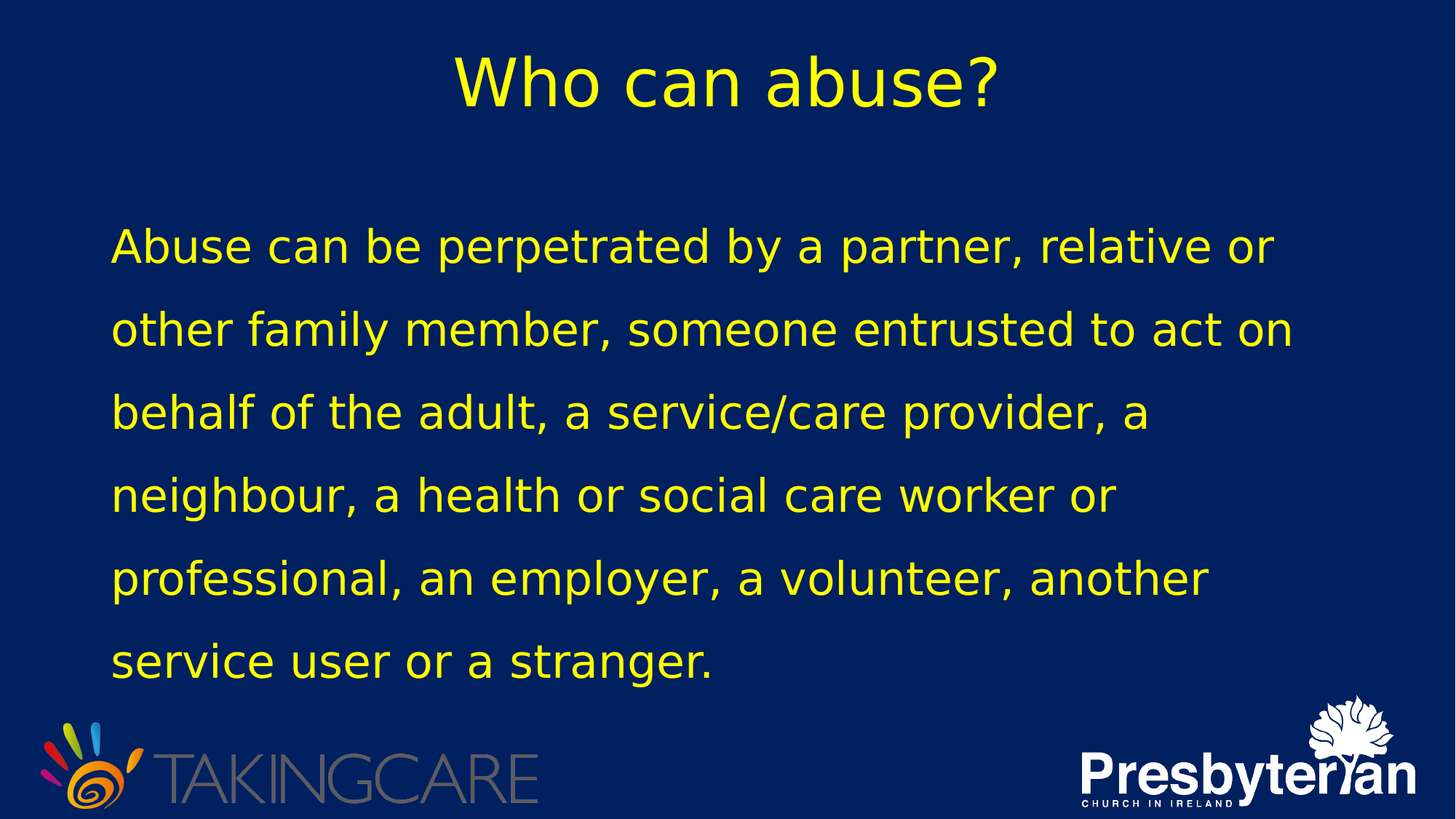

# Who can abuse?

Abuse can be perpetrated by a partner, relative or other family member, someone entrusted to act on behalf of the adult, a service/care provider, a neighbour, a health or social care worker or professional, an employer, a volunteer, another service user or a stranger.